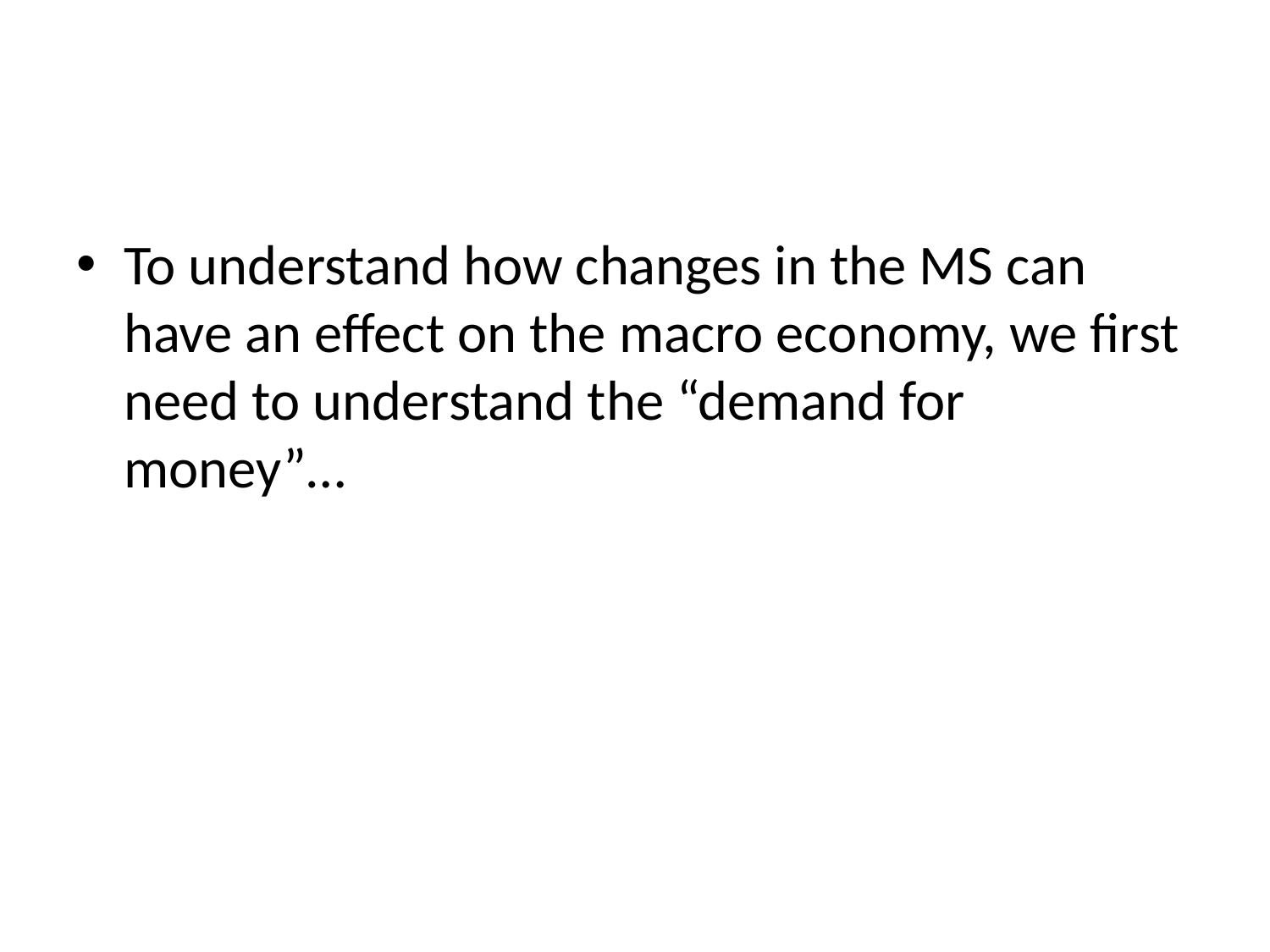

#
To understand how changes in the MS can have an effect on the macro economy, we first need to understand the “demand for money”…